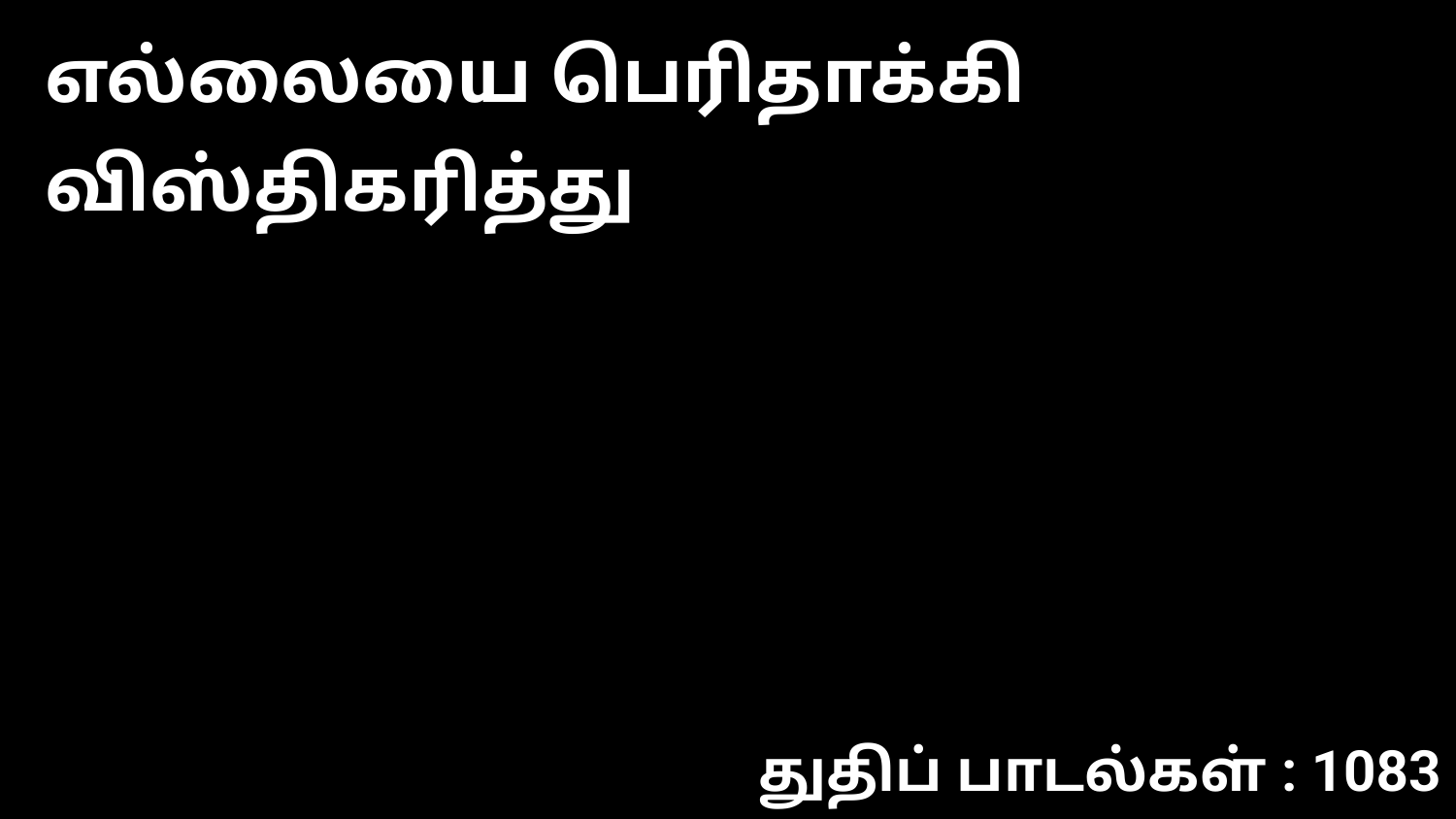

எல்லையை பெரிதாக்கி விஸ்திகரித்து
துதிப் பாடல்கள் : 1083